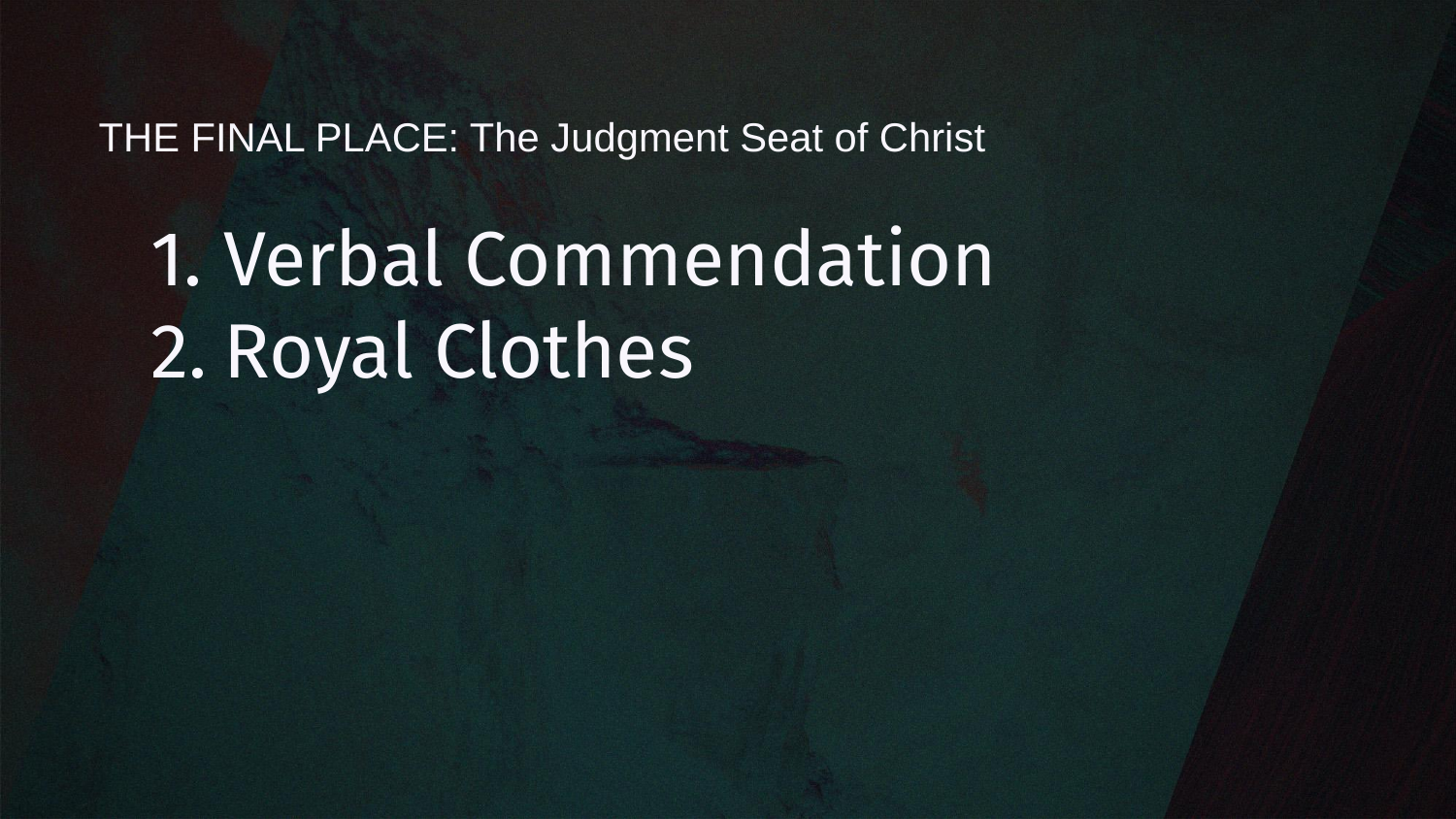

# THE FINAL PLACE: The Judgment Seat of Christ
Verbal Commendation
Royal Clothes